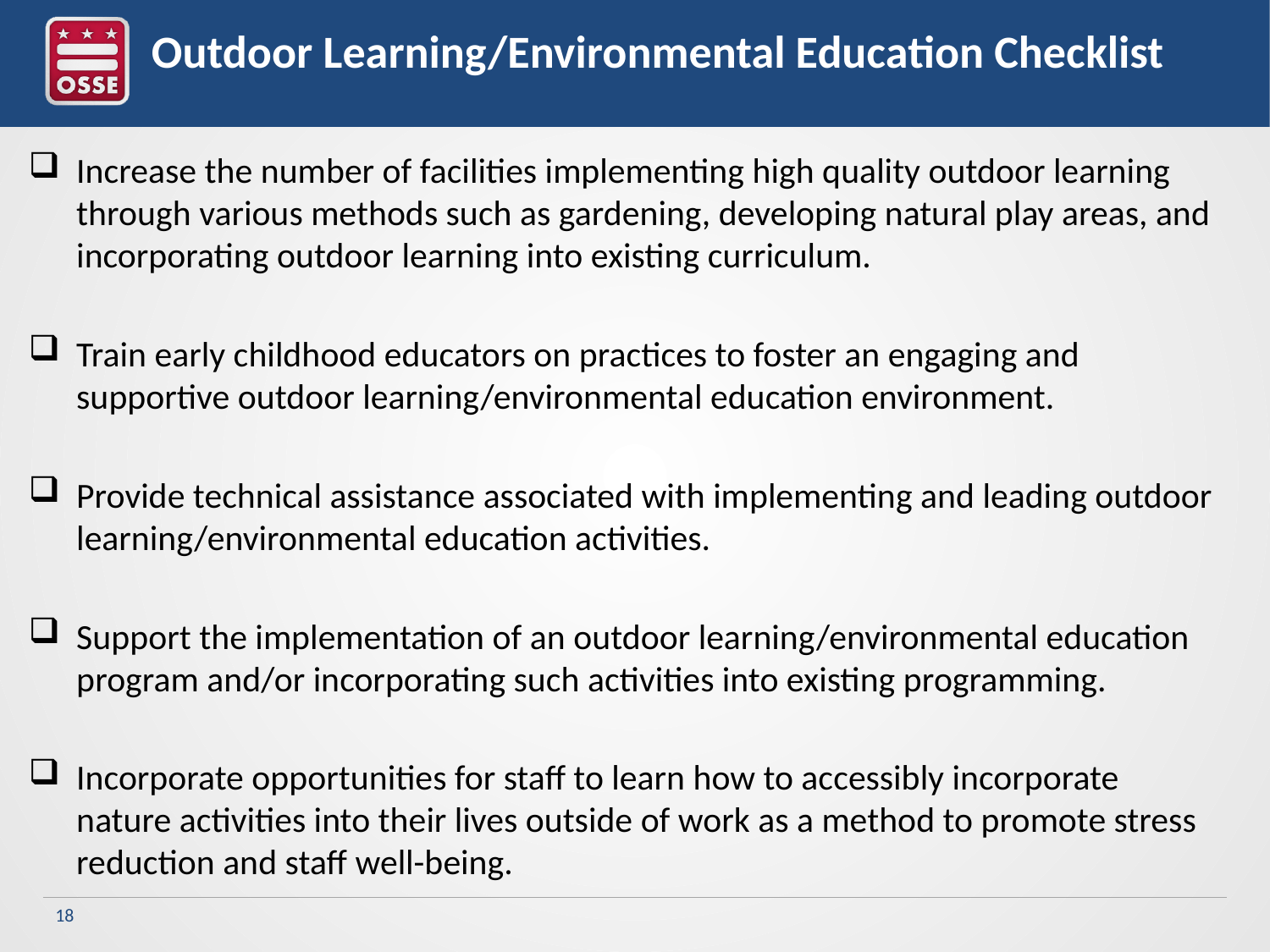

# Outdoor Learning/Environmental Education Checklist
Increase the number of facilities implementing high quality outdoor learning through various methods such as gardening, developing natural play areas, and incorporating outdoor learning into existing curriculum.

Train early childhood educators on practices to foster an engaging and supportive outdoor learning/environmental education environment.

Provide technical assistance associated with implementing and leading outdoor learning/environmental education activities.

Support the implementation of an outdoor learning/environmental education program and/or incorporating such activities into existing programming.

Incorporate opportunities for staff to learn how to accessibly incorporate nature activities into their lives outside of work as a method to promote stress reduction and staff well-being.
18